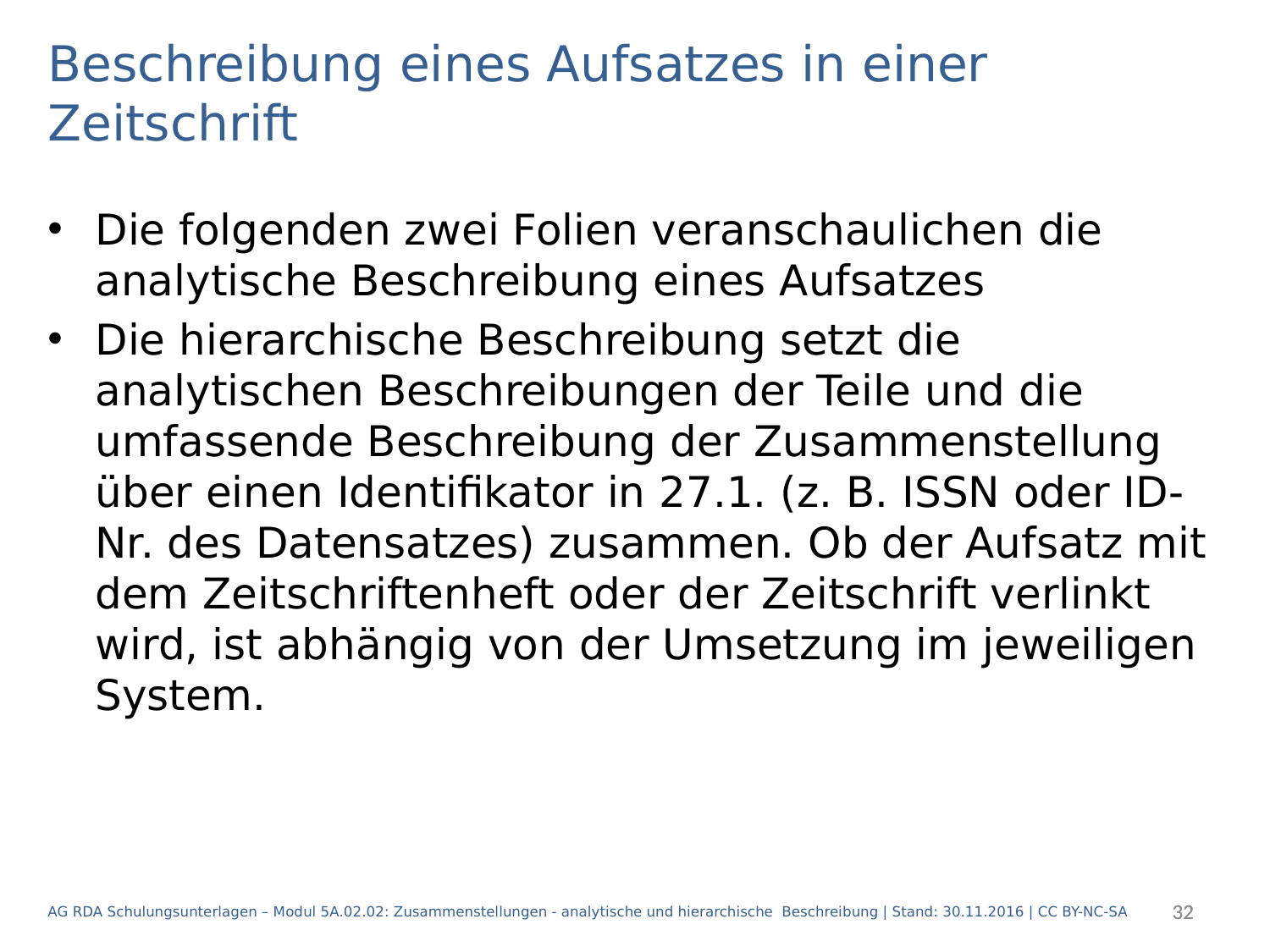

Beschreibung eines Aufsatzes in einer Zeitschrift
Die folgenden zwei Folien veranschaulichen die analytische Beschreibung eines Aufsatzes
Die hierarchische Beschreibung setzt die analytischen Beschreibungen der Teile und die umfassende Beschreibung der Zusammenstellung über einen Identifikator in 27.1. (z. B. ISSN oder ID-Nr. des Datensatzes) zusammen. Ob der Aufsatz mit dem Zeitschriftenheft oder der Zeitschrift verlinkt wird, ist abhängig von der Umsetzung im jeweiligen System.

32
32
AG RDA Schulungsunterlagen – Modul 5A.02.02: Zusammenstellungen - analytische und hierarchische  Beschreibung | Stand: 30.11.2016 | CC BY-NC-SA